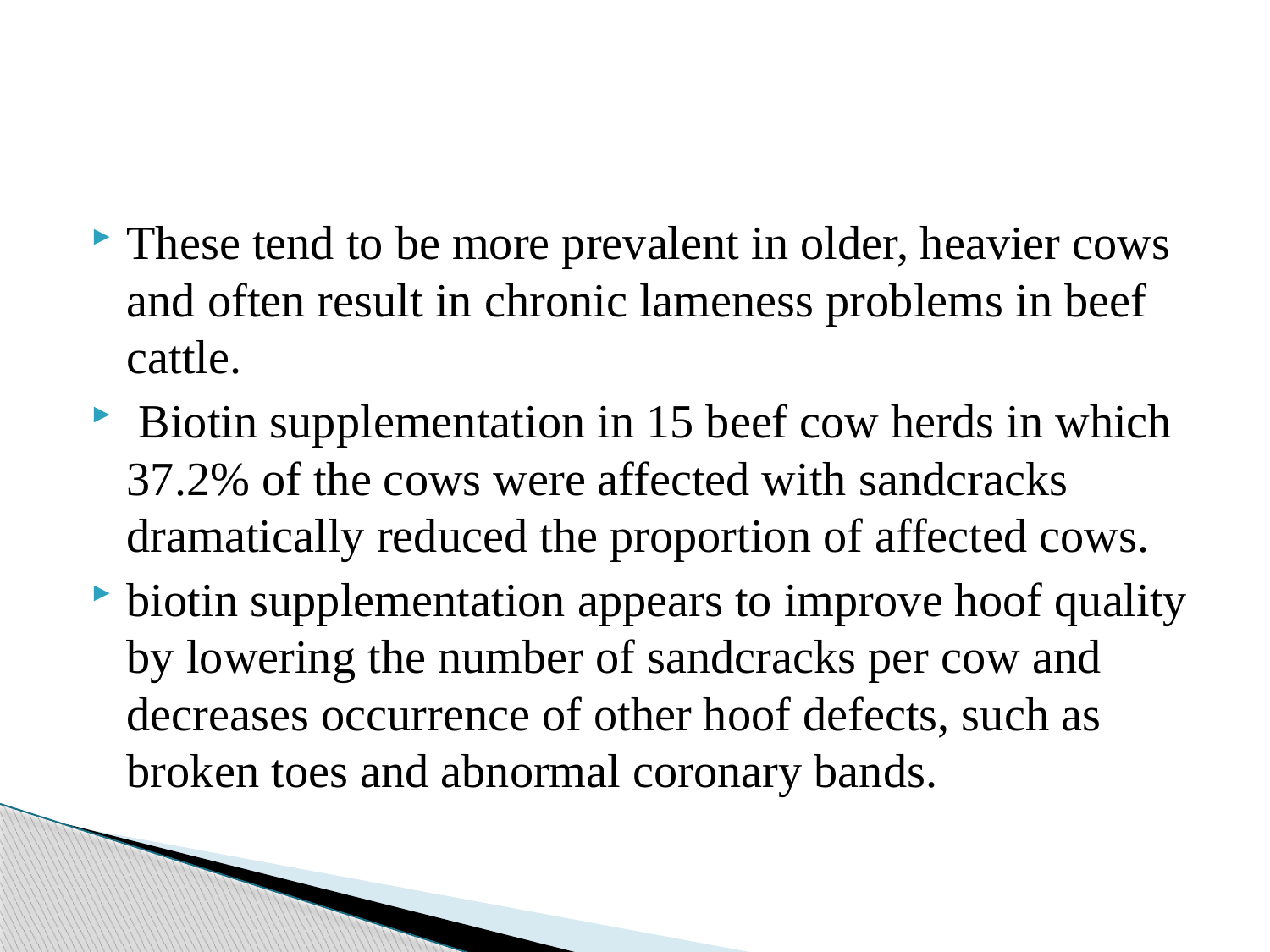

These tend to be more prevalent in older, heavier cows and often result in chronic lameness problems in beef cattle.
 Biotin supplementation in 15 beef cow herds in which 37.2% of the cows were affected with sandcracks dramatically reduced the proportion of affected cows.
biotin supplementation appears to improve hoof quality by lowering the number of sandcracks per cow and decreases occurrence of other hoof defects, such as broken toes and abnormal coronary bands.